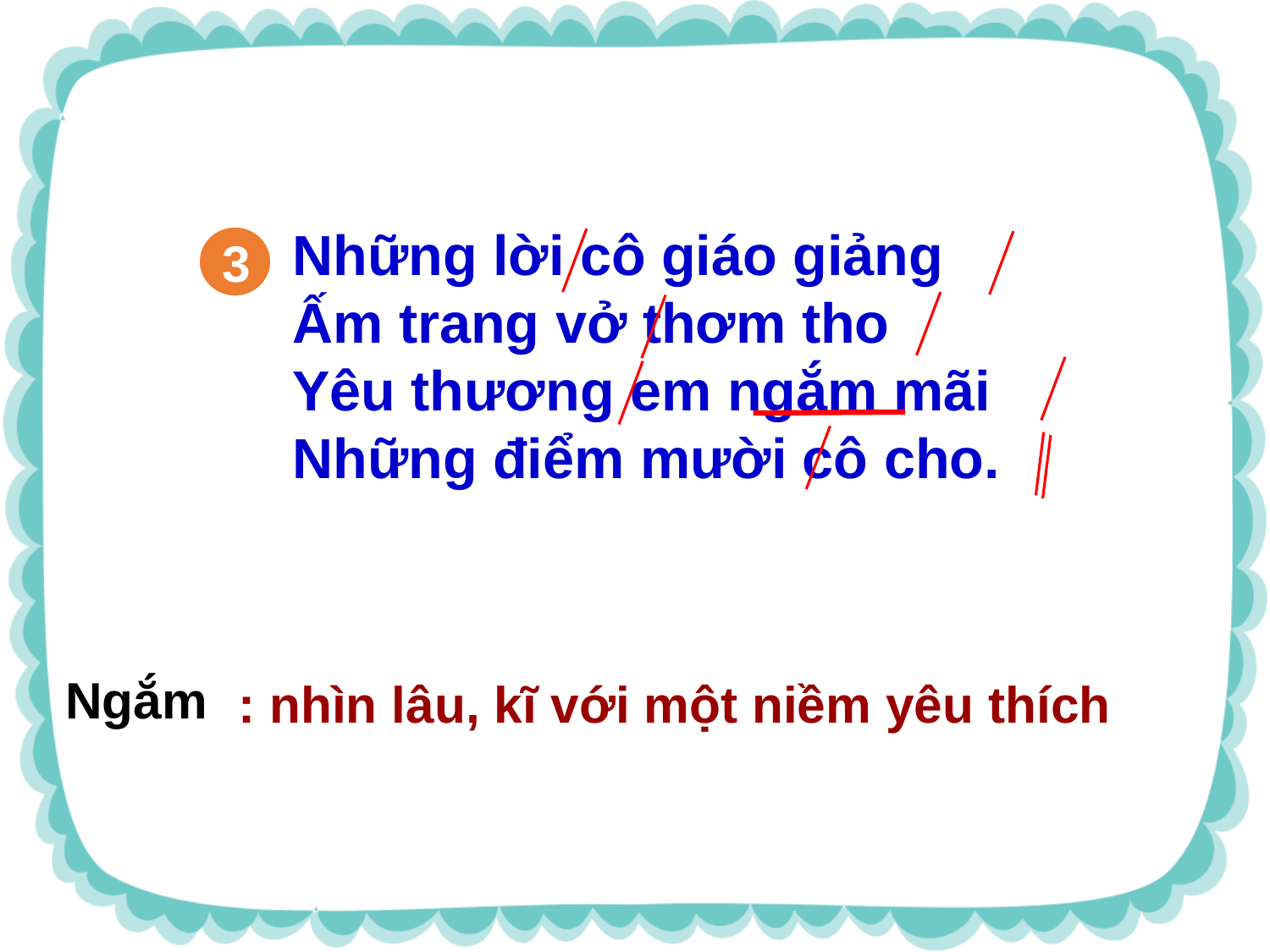

Những lời cô giáo giảng
Ấm trang vở thơm tho
Yêu thương em ngắm mãi
Những điểm mười cô cho.

3
Ngắm
: nhìn lâu, kĩ với một niềm yêu thích